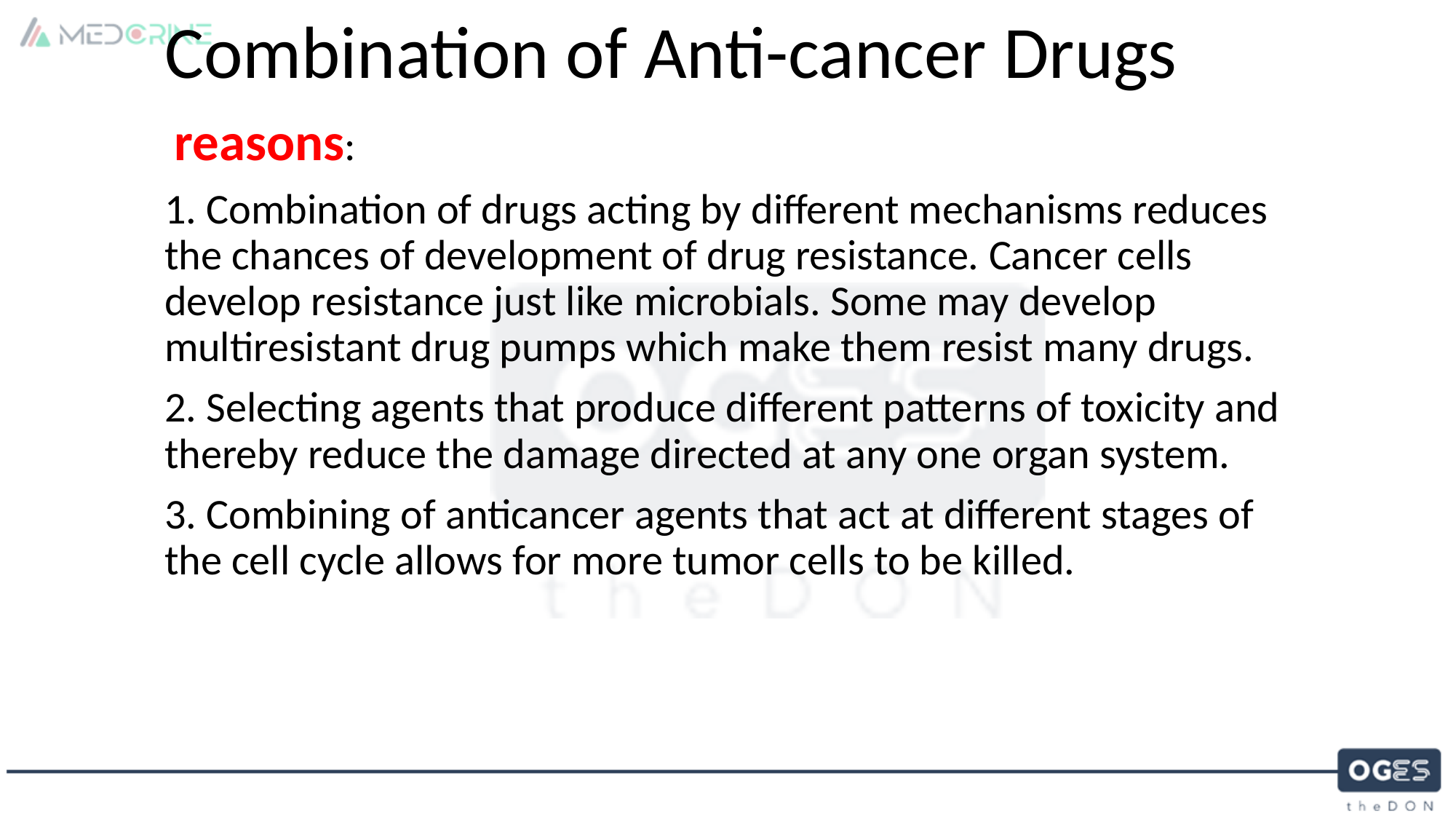

# Combination of Anti-cancer Drugs
 reasons:
1. Combination of drugs acting by different mechanisms reduces the chances of development of drug resistance. Cancer cells develop resistance just like microbials. Some may develop multiresistant drug pumps which make them resist many drugs.
2. Selecting agents that produce different patterns of toxicity and thereby reduce the damage directed at any one organ system.
3. Combining of anticancer agents that act at different stages of the cell cycle allows for more tumor cells to be killed.